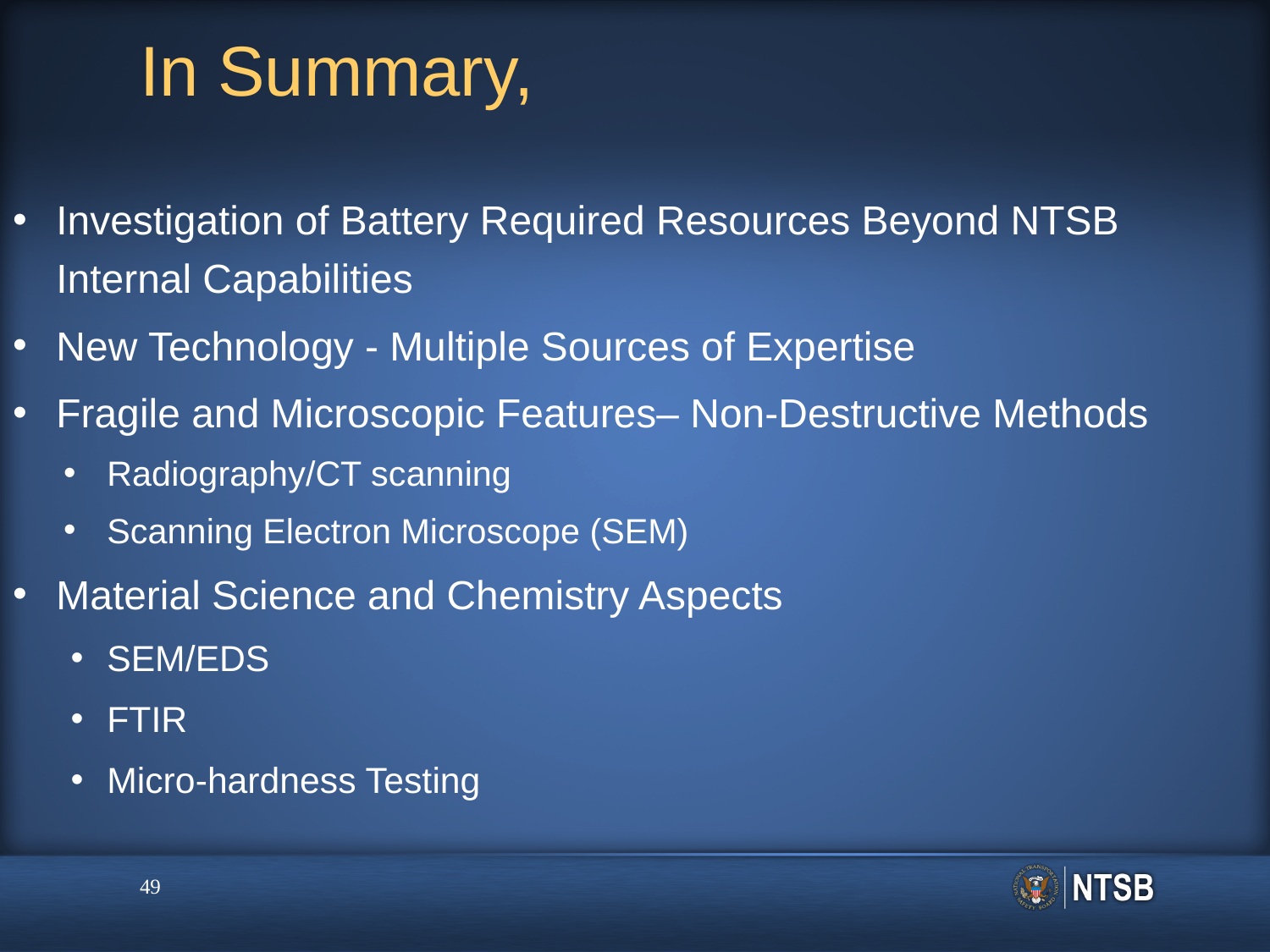

# In Summary,
Investigation of Battery Required Resources Beyond NTSB Internal Capabilities
New Technology - Multiple Sources of Expertise
Fragile and Microscopic Features– Non-Destructive Methods
Radiography/CT scanning
Scanning Electron Microscope (SEM)
Material Science and Chemistry Aspects
SEM/EDS
FTIR
Micro-hardness Testing

49